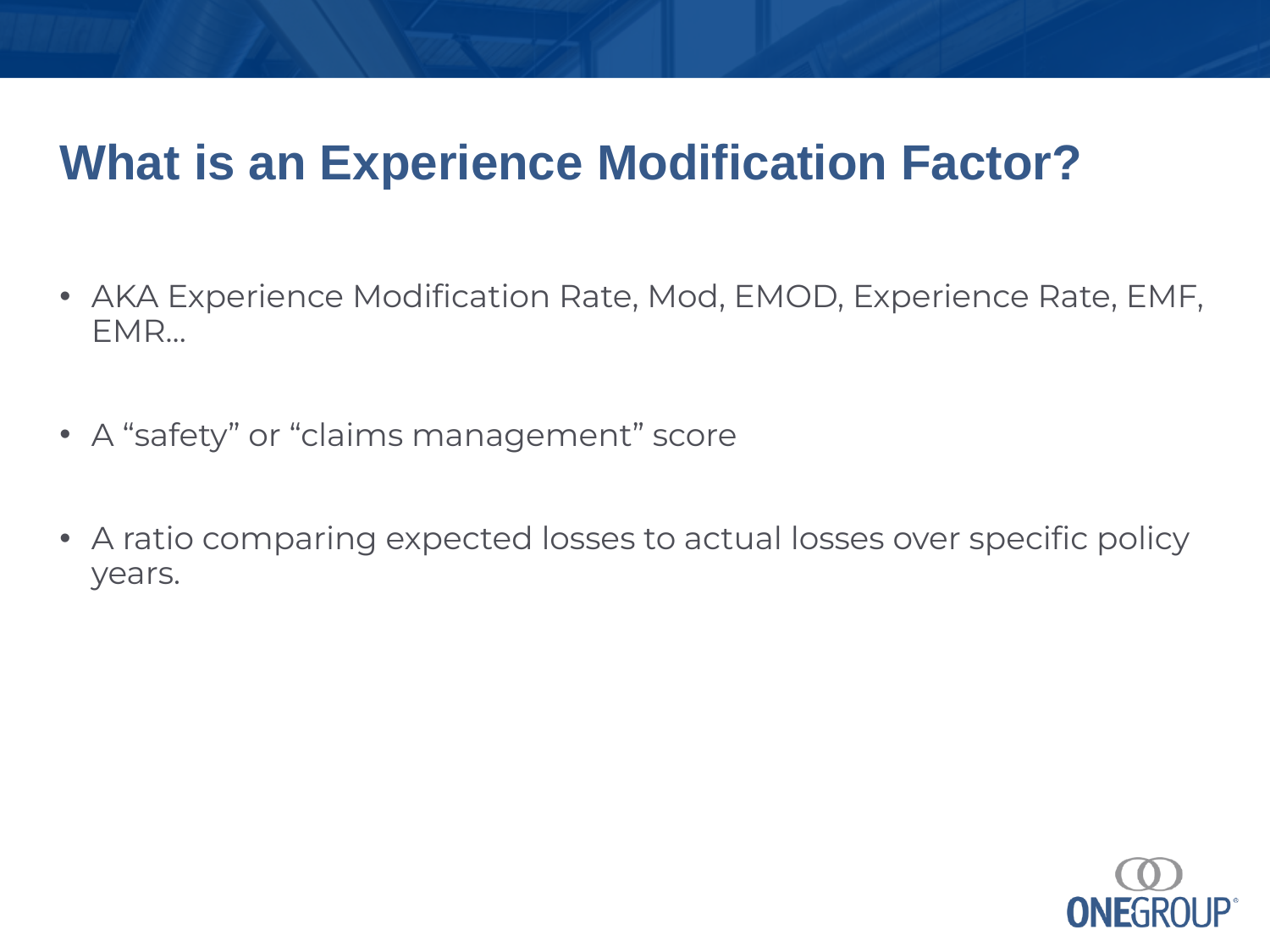

# What is an Experience Modification Factor?

AKA Experience Modification Rate, Mod, EMOD, Experience Rate, EMF, EMR…

A “safety” or “claims management” score

A ratio comparing expected losses to actual losses over specific policy years.